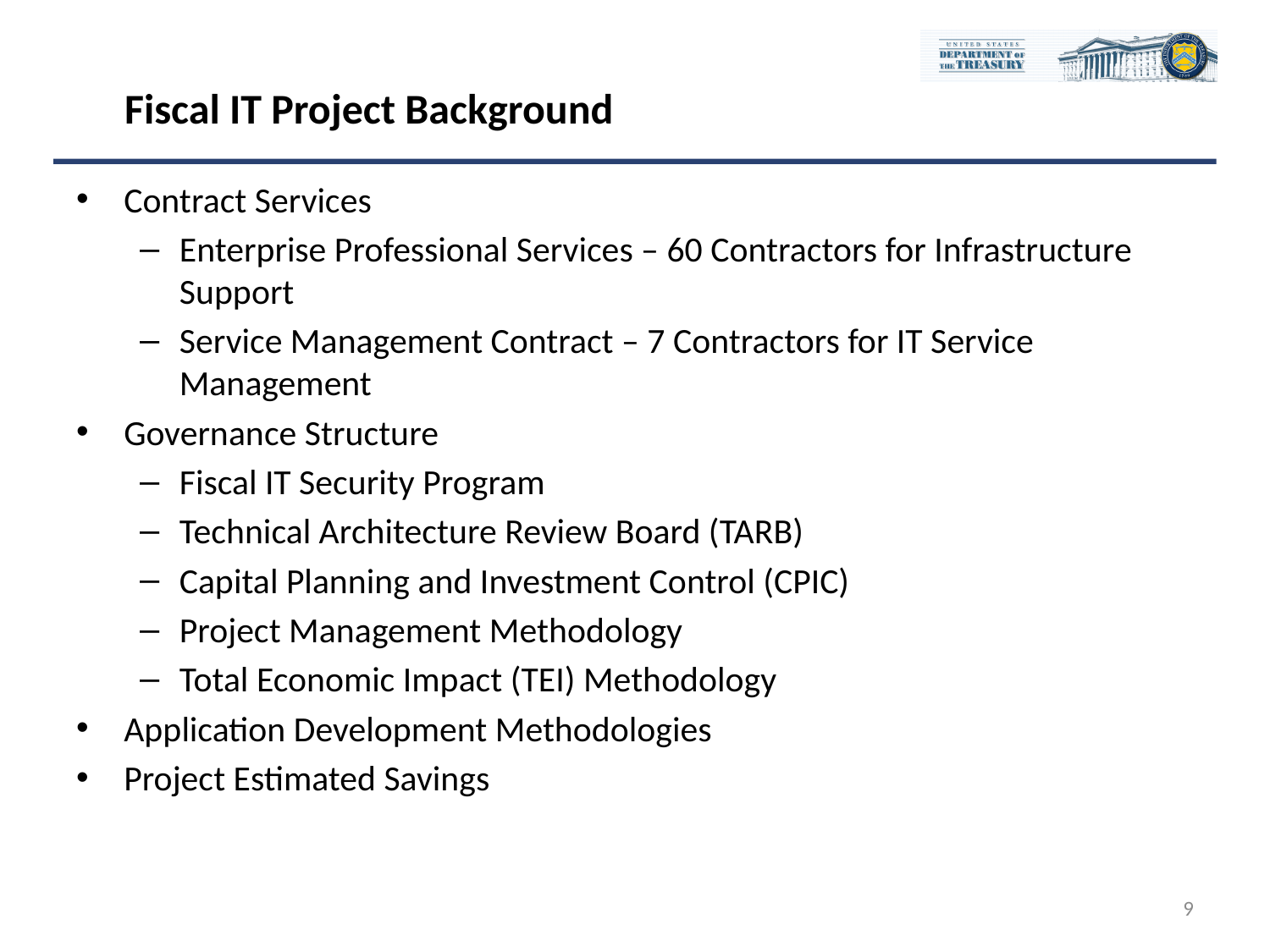

# Fiscal IT Project Background
Contract Services
Enterprise Professional Services – 60 Contractors for Infrastructure Support
Service Management Contract – 7 Contractors for IT Service Management
Governance Structure
Fiscal IT Security Program
Technical Architecture Review Board (TARB)
Capital Planning and Investment Control (CPIC)
Project Management Methodology
Total Economic Impact (TEI) Methodology
Application Development Methodologies
Project Estimated Savings
9